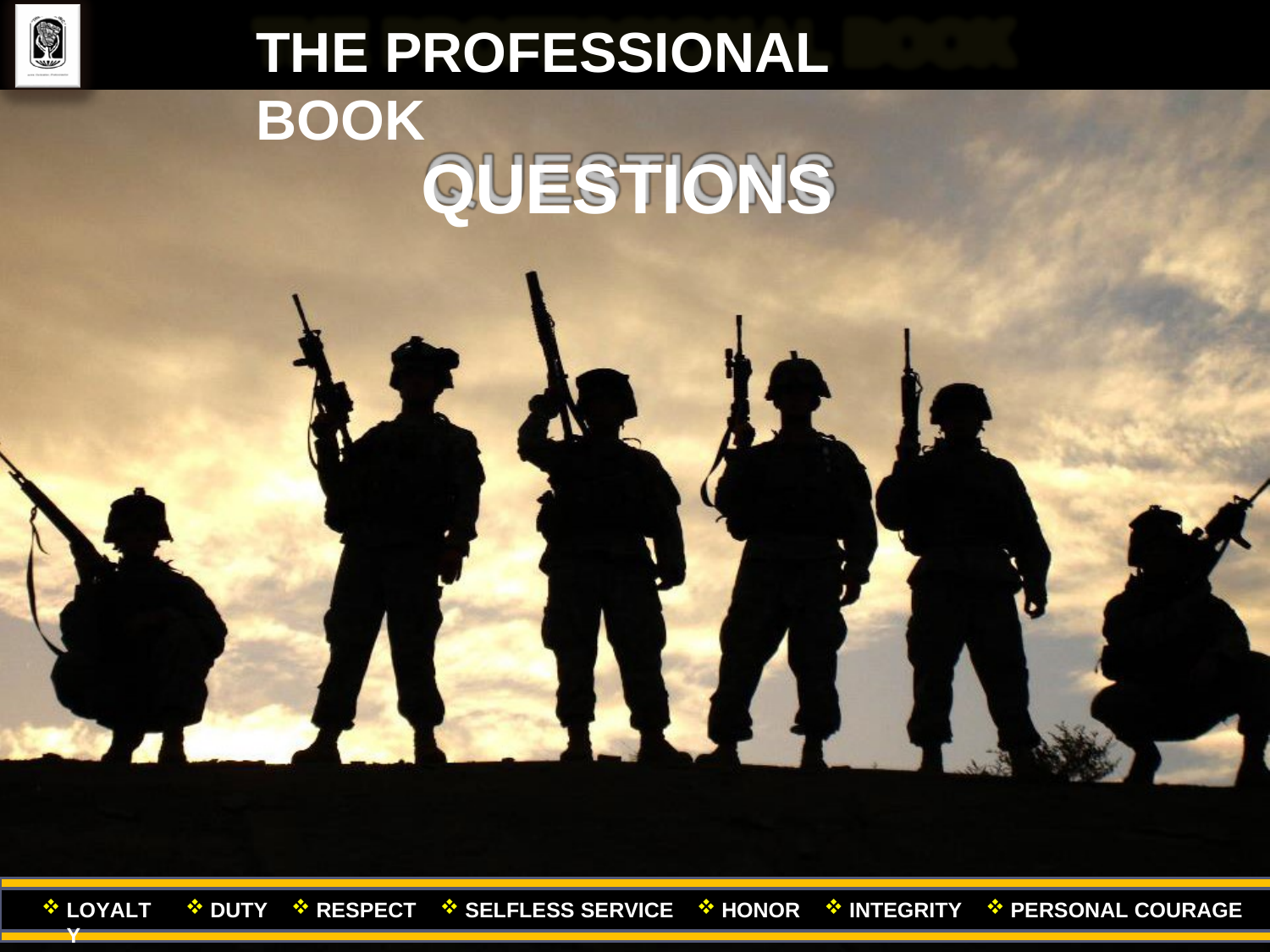

THE PROFESSIONAL BOOK

QUESTIONS

Premier

LOYALTY
DUTY
RESPECT
SELFLESS SERVICE
HONOR
INTEGRITY
PERSONAL COURAGE